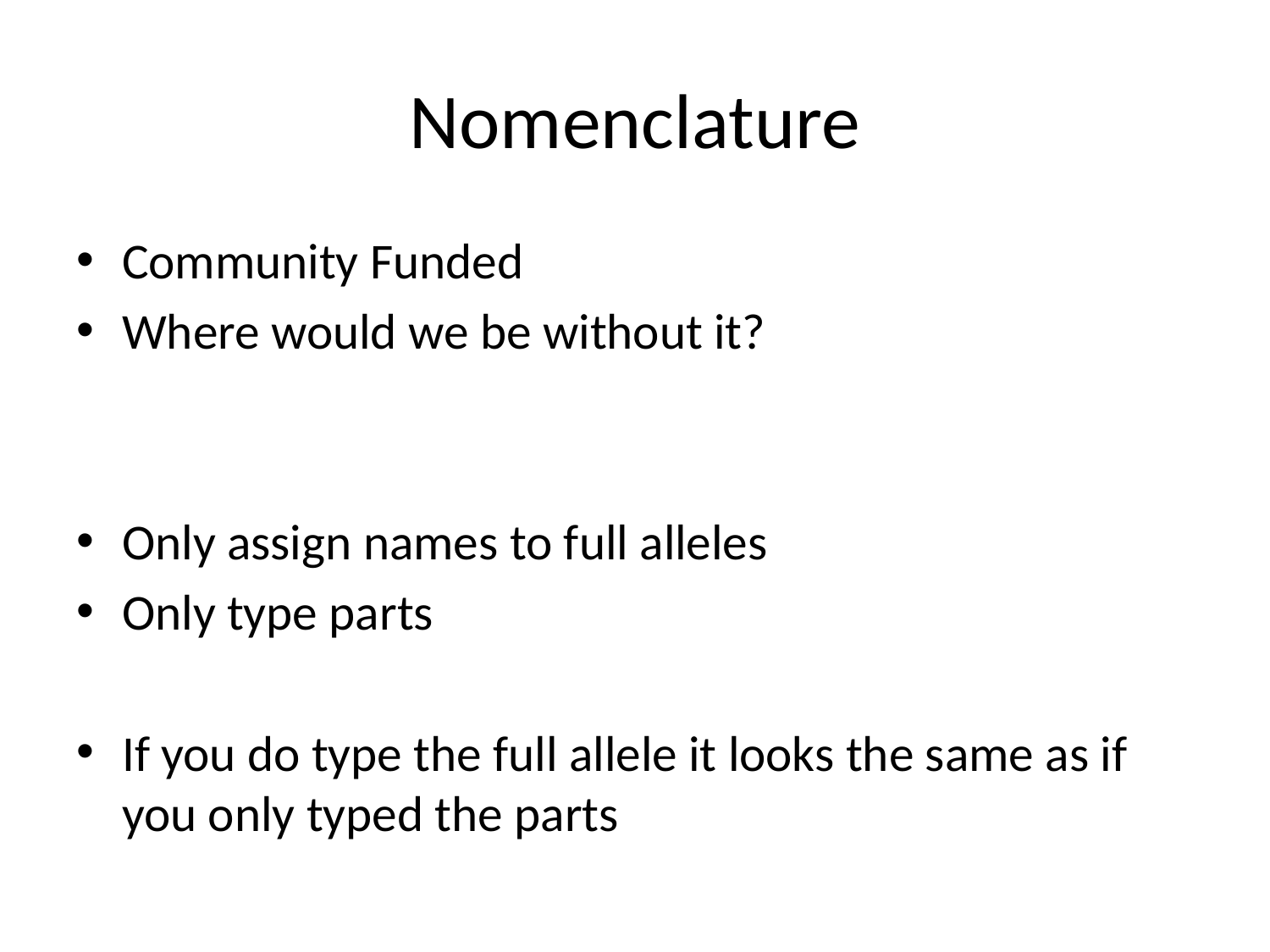

# Nomenclature
Community Funded
Where would we be without it?

Only assign names to full alleles
Only type parts

If you do type the full allele it looks the same as if you only typed the parts